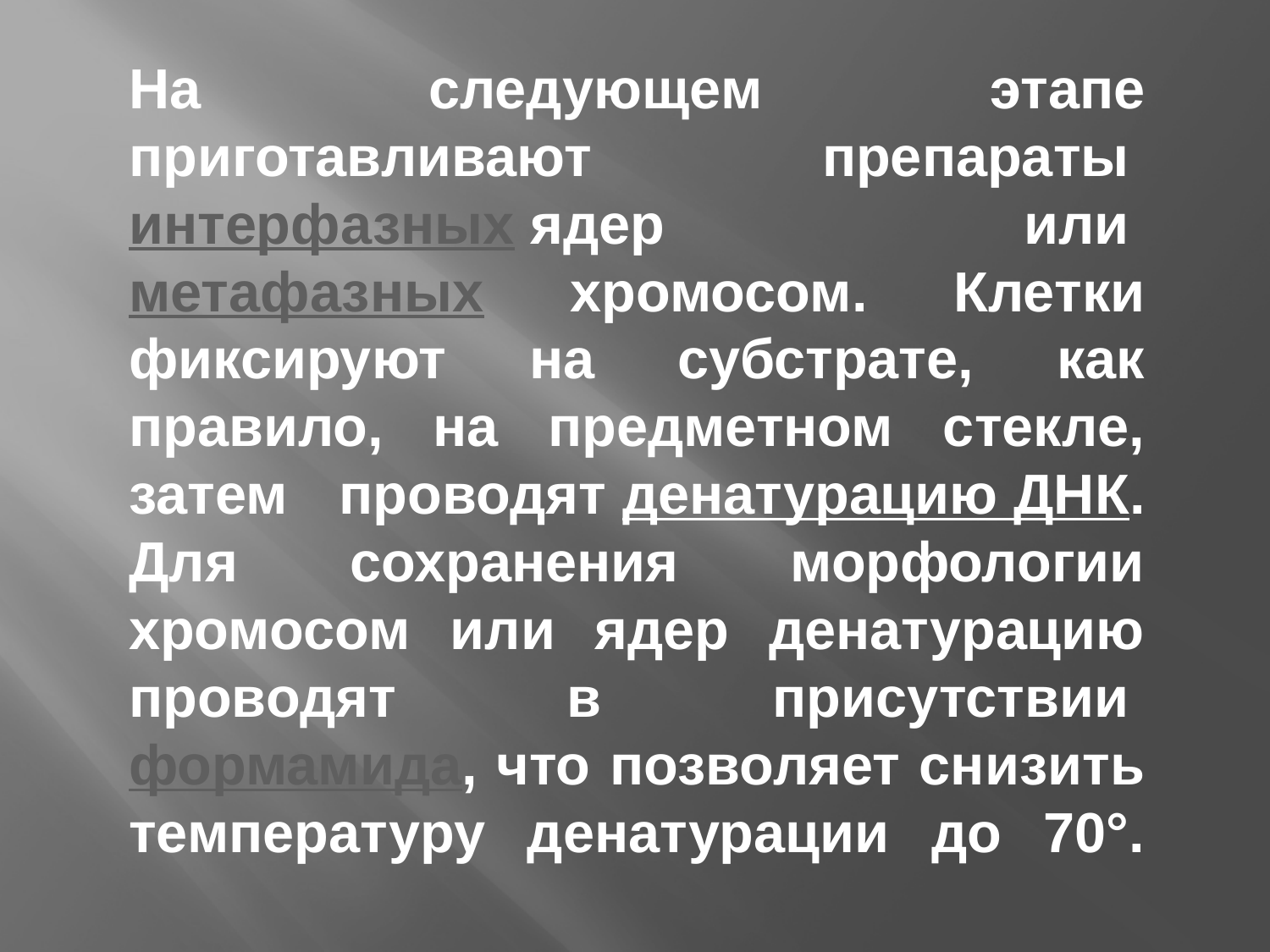

# На следующем этапе приготавливают препараты интерфазных ядер или метафазных хромосом. Клетки фиксируют на субстрате, как правило, на предметном стекле, затем проводят денатурацию ДНК. Для сохранения морфологии хромосом или ядер денатурацию проводят в присутствии формамида, что позволяет снизить температуру денатурации до 70°.